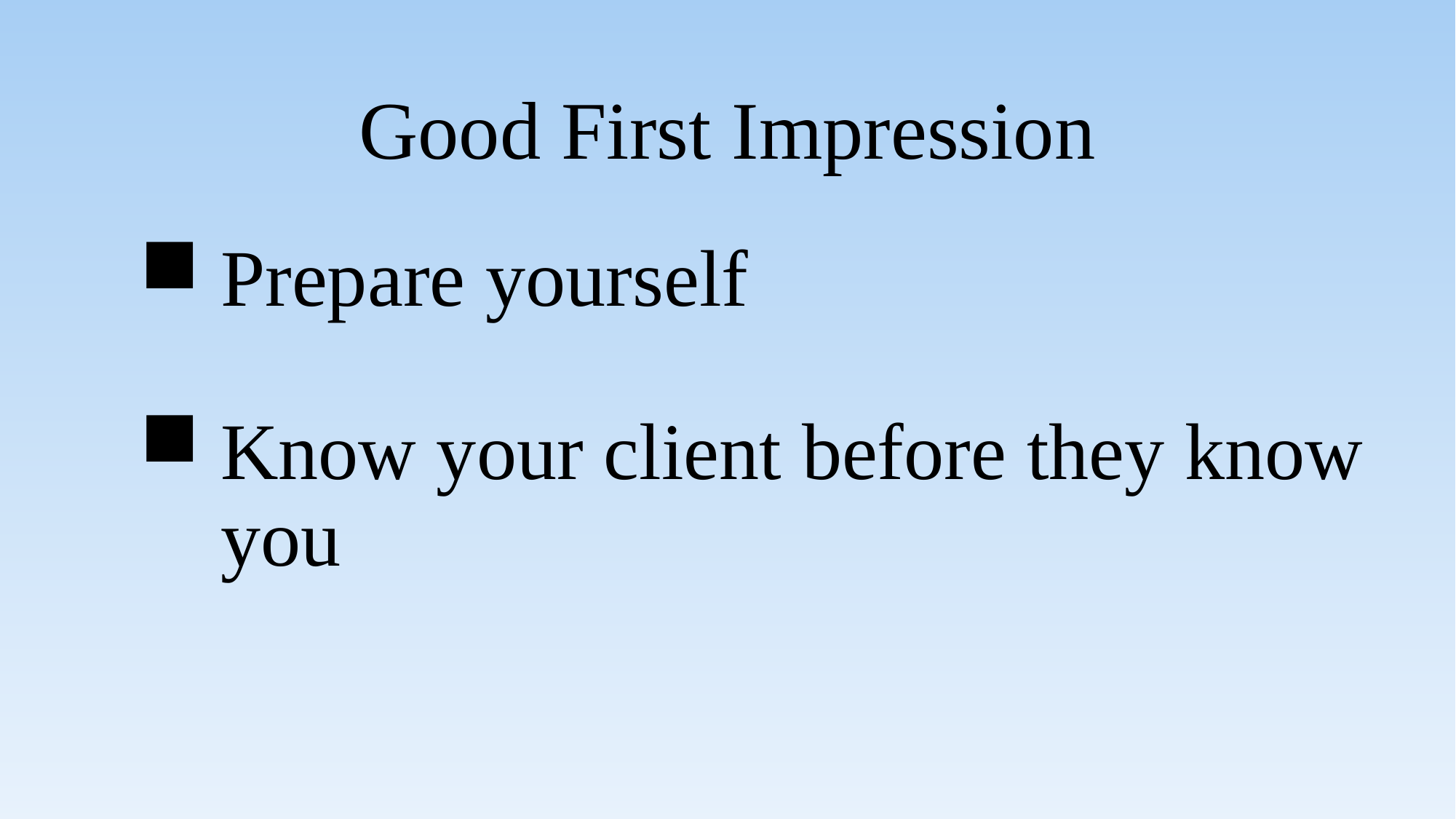

# Good First Impression
Prepare yourself

Know your client before they know you